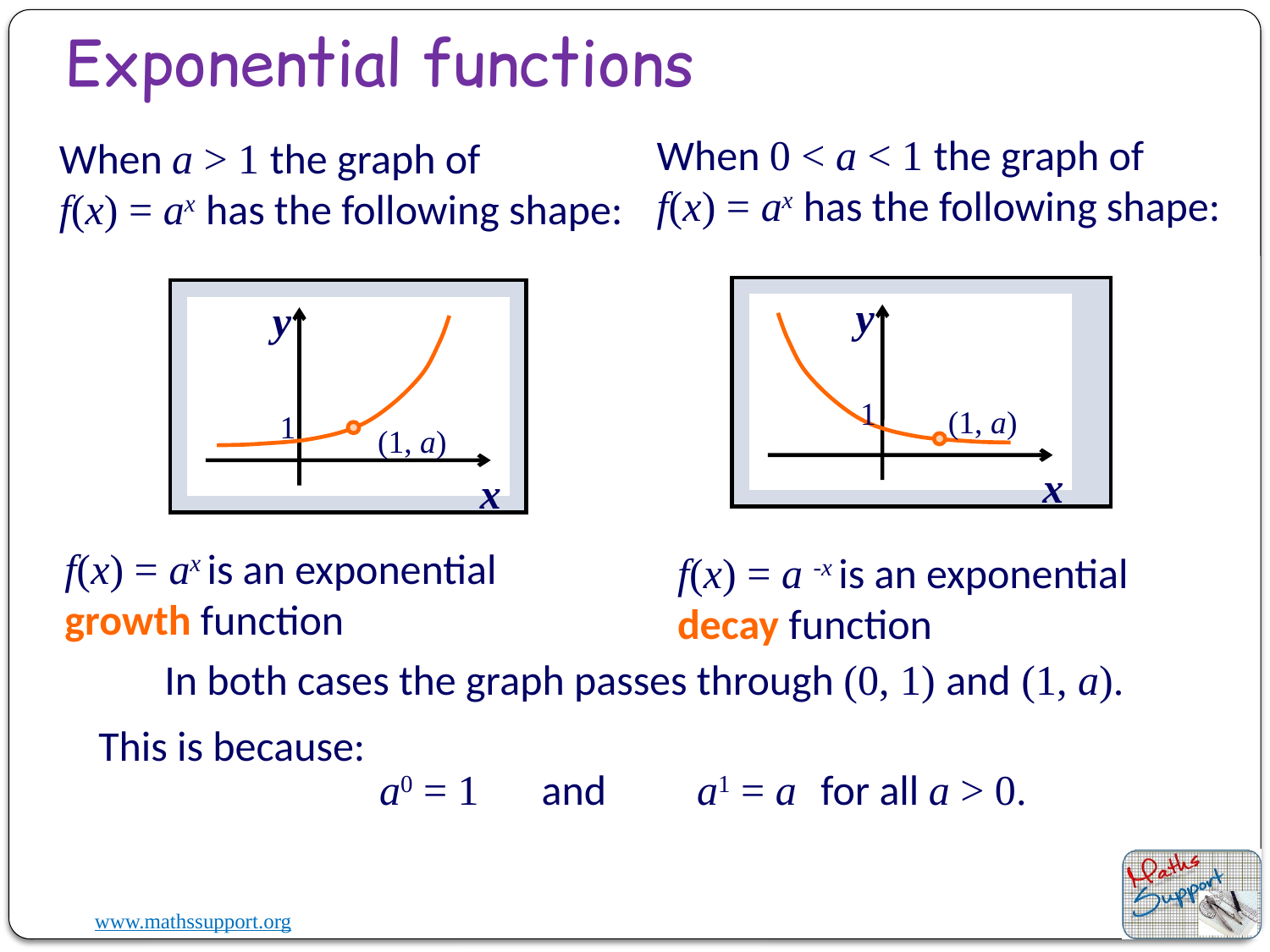

Exponential functions
When 0 < a < 1 the graph of
f(x) = ax has the following shape:
When a > 1 the graph of           f(x) = ax has the following shape:

y

x

y

x

1
(1, a)

1
(1, a)

f(x) = ax is an exponential growth function
f(x) = a -x is an exponential decay function
In both cases the graph passes through (0, 1) and (1, a).
This is because:
for all a > 0.
a0 = 1      and	      a1 = a